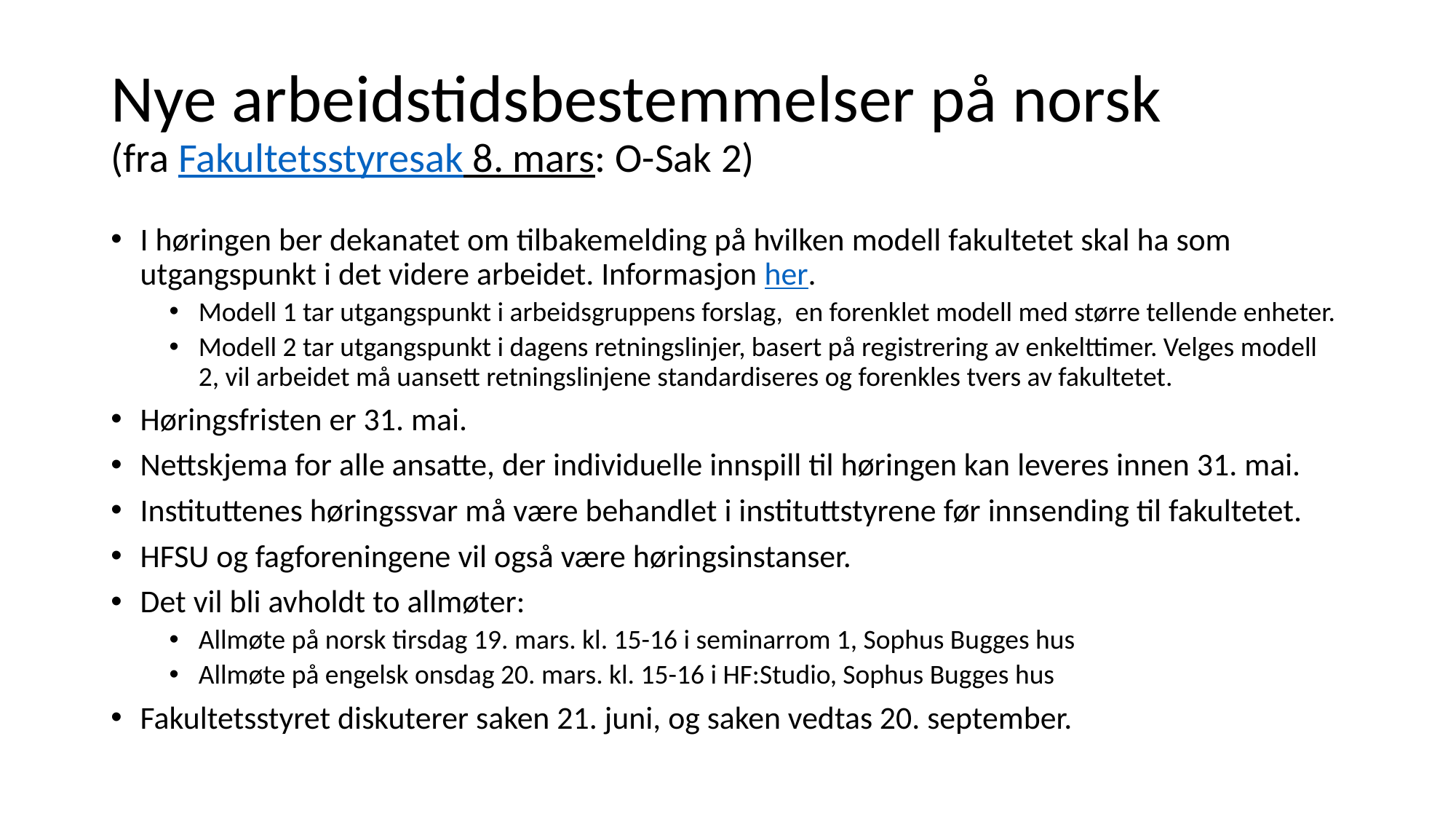

# Nye arbeidstidsbestemmelser på norsk (fra Fakultetsstyresak 8. mars: O-Sak 2)
I høringen ber dekanatet om tilbakemelding på hvilken modell fakultetet skal ha som utgangspunkt i det videre arbeidet. Informasjon her.
Modell 1 tar utgangspunkt i arbeidsgruppens forslag,  en forenklet modell med større tellende enheter.
Modell 2 tar utgangspunkt i dagens retningslinjer, basert på registrering av enkelttimer. Velges modell 2, vil arbeidet må uansett retningslinjene standardiseres og forenkles tvers av fakultetet.
Høringsfristen er 31. mai.
Nettskjema for alle ansatte, der individuelle innspill til høringen kan leveres innen 31. mai.
Instituttenes høringssvar må være behandlet i instituttstyrene før innsending til fakultetet.
HFSU og fagforeningene vil også være høringsinstanser.
Det vil bli avholdt to allmøter:
Allmøte på norsk tirsdag 19. mars. kl. 15-16 i seminarrom 1, Sophus Bugges hus
Allmøte på engelsk onsdag 20. mars. kl. 15-16 i HF:Studio, Sophus Bugges hus
Fakultetsstyret diskuterer saken 21. juni, og saken vedtas 20. september.